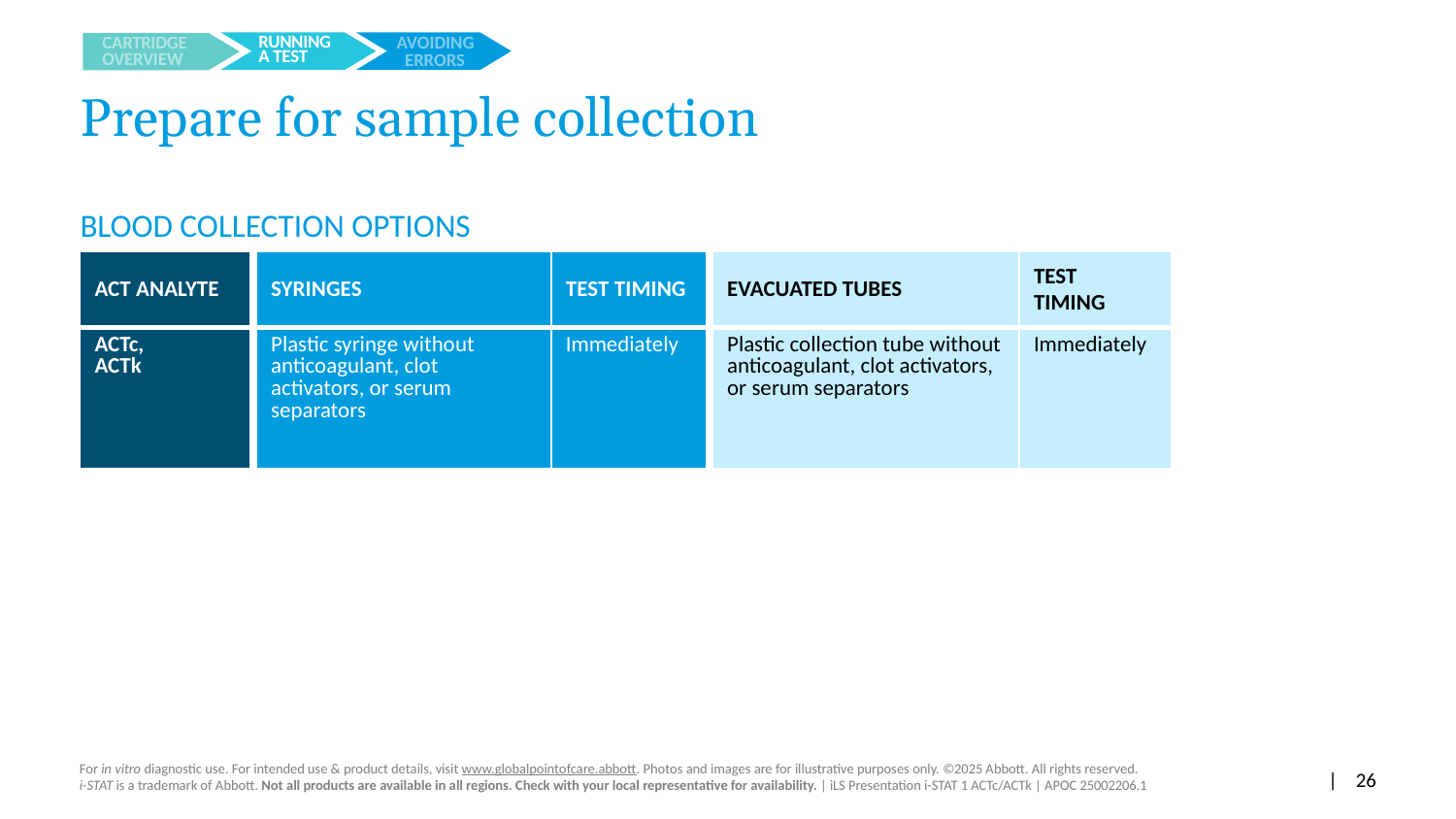

# Prepare for sample collection
BLOOD COLLECTION OPTIONS
| ACT ANALYTE |  | SYRINGES | TEST TIMING |  | EVACUATED TUBES | TEST TIMING |  |
| --- | --- | --- | --- | --- | --- | --- | --- |
| ACTc, ACTk |  | Plastic syringe without anticoagulant, clot activators, or serum separators | Immediately |  | Plastic collection tube without anticoagulant, clot activators, or serum separators | Immediately |  |
|    26